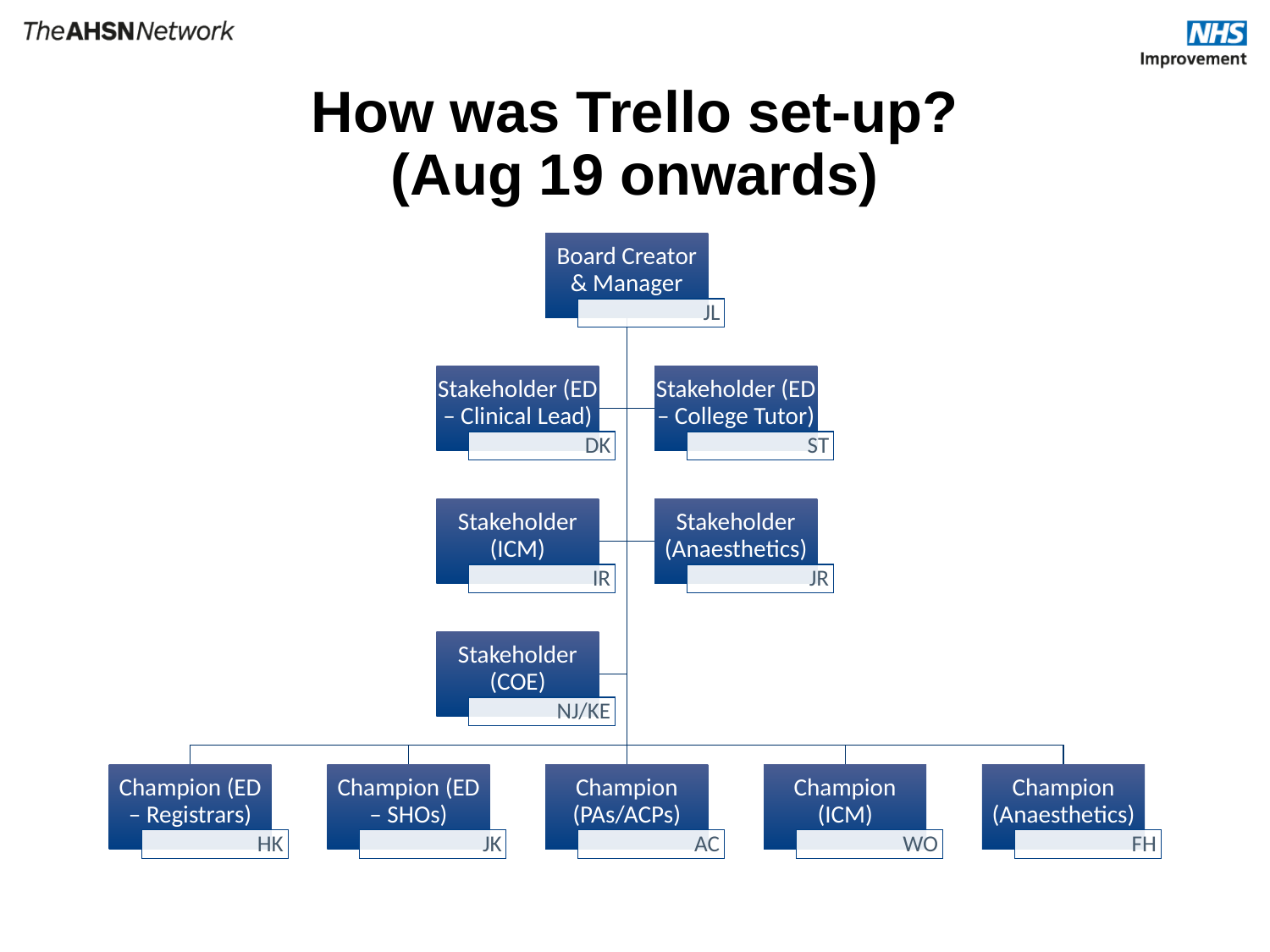

# How was Trello set-up? (Aug 19 onwards)
Board Creator & Manager
JL
Champion (ED – Registrars)
HK
Champion (ED – SHOs)
JK
Champion (PAs/ACPs)
AC
Champion (ICM)
WO
Champion (Anaesthetics)
FH
Stakeholder (ED – Clinical Lead)
DK
Stakeholder (ED – College Tutor)
ST
Stakeholder (ICM)
IR
Stakeholder (Anaesthetics)
JR
Stakeholder (COE)
NJ/KE